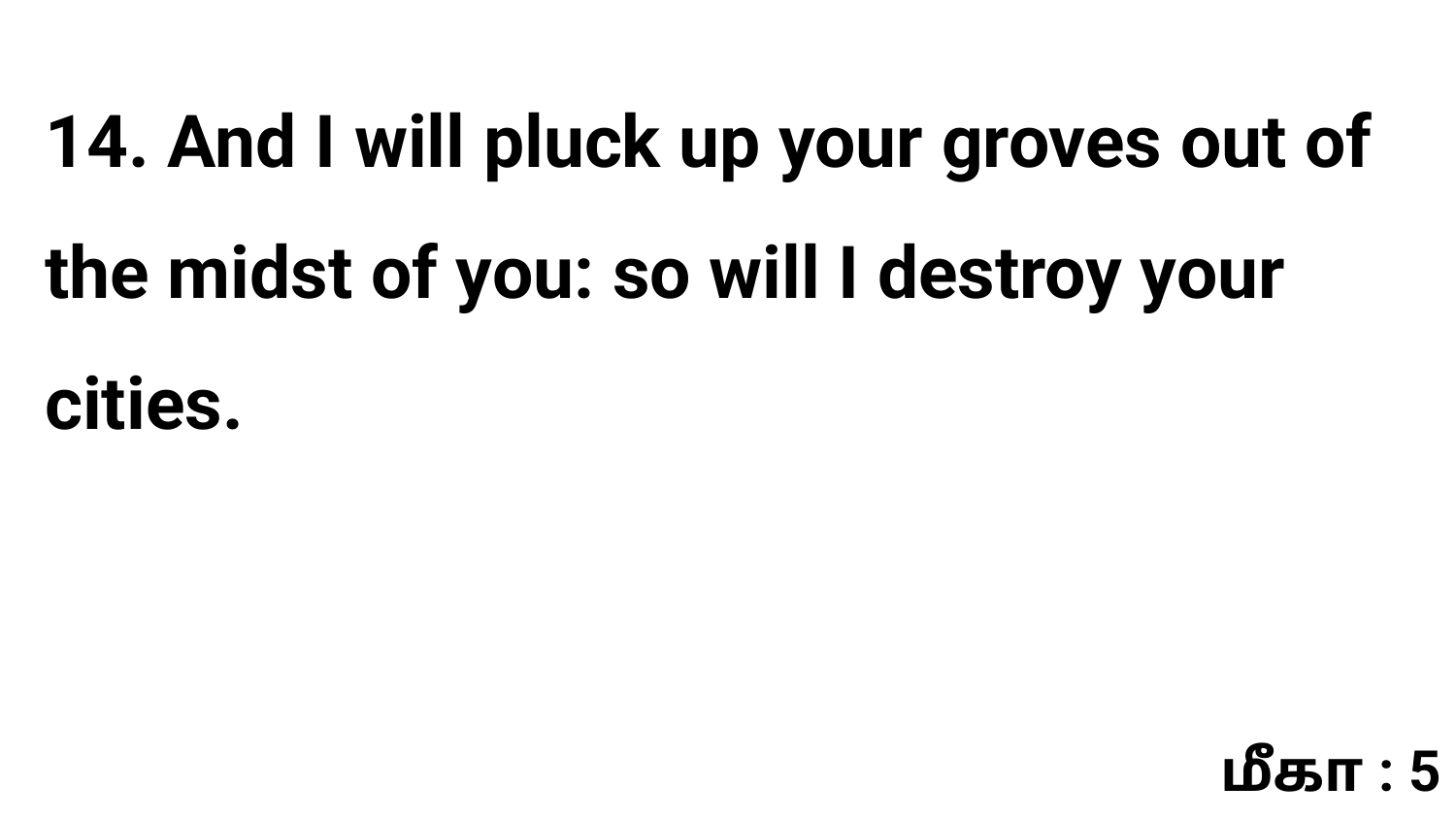

14. And I will pluck up your groves out of the midst of you: so will I destroy your cities.
மீகா : 5